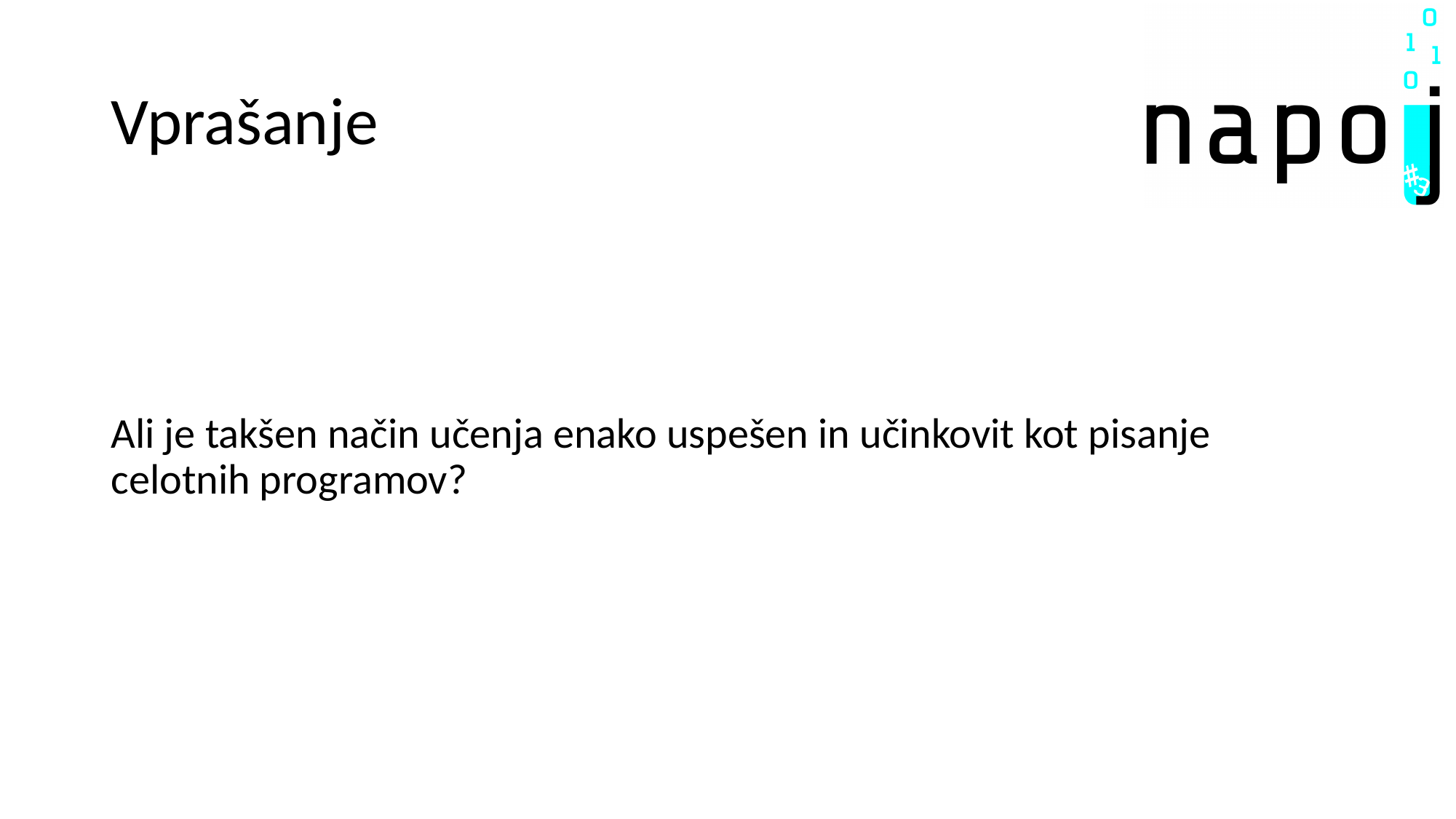

# Vprašanje

Ali je takšen način učenja enako uspešen in učinkovit kot pisanje celotnih programov?